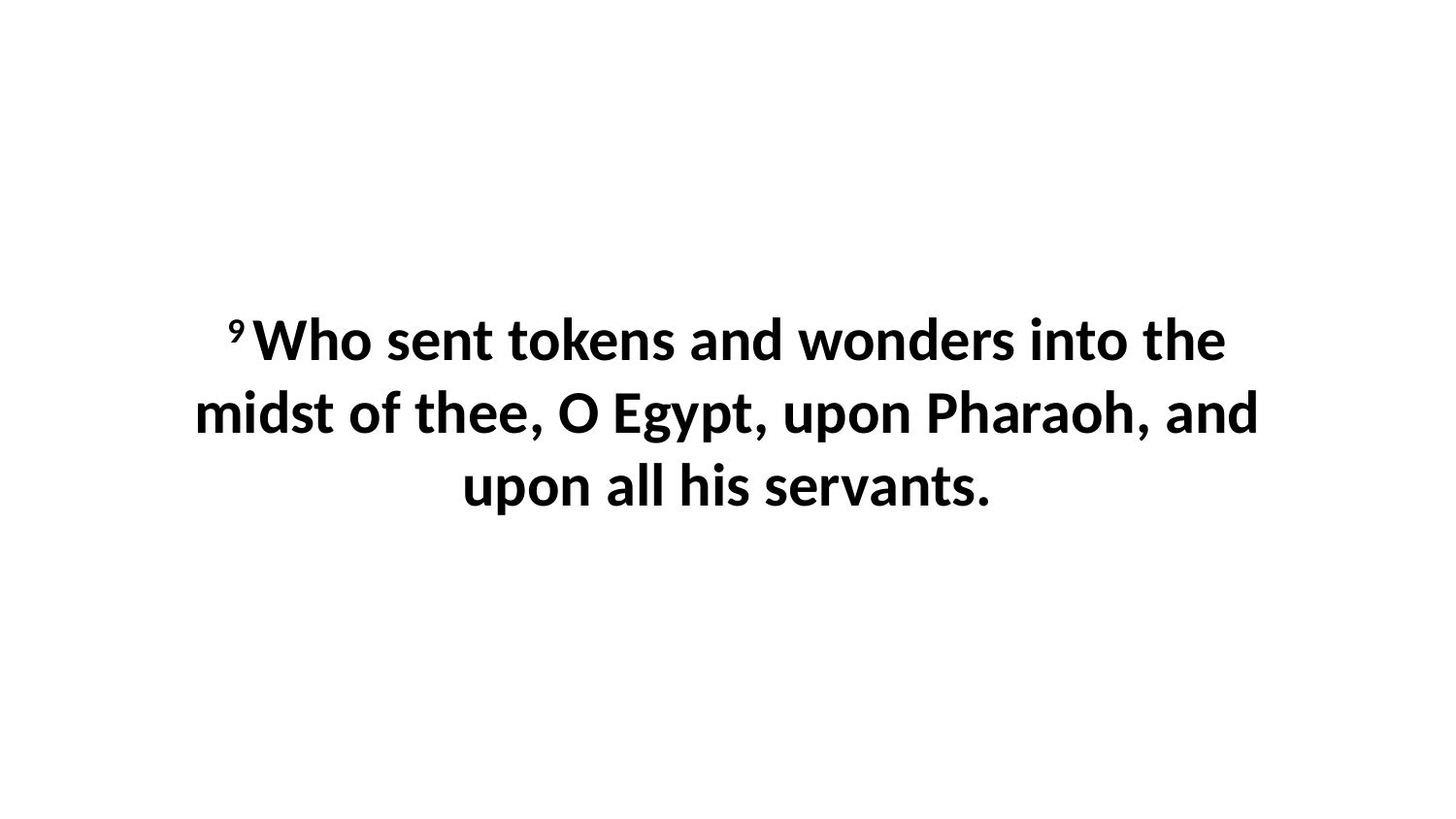

9 Who sent tokens and wonders into the midst of thee, O Egypt, upon Pharaoh, and upon all his servants.